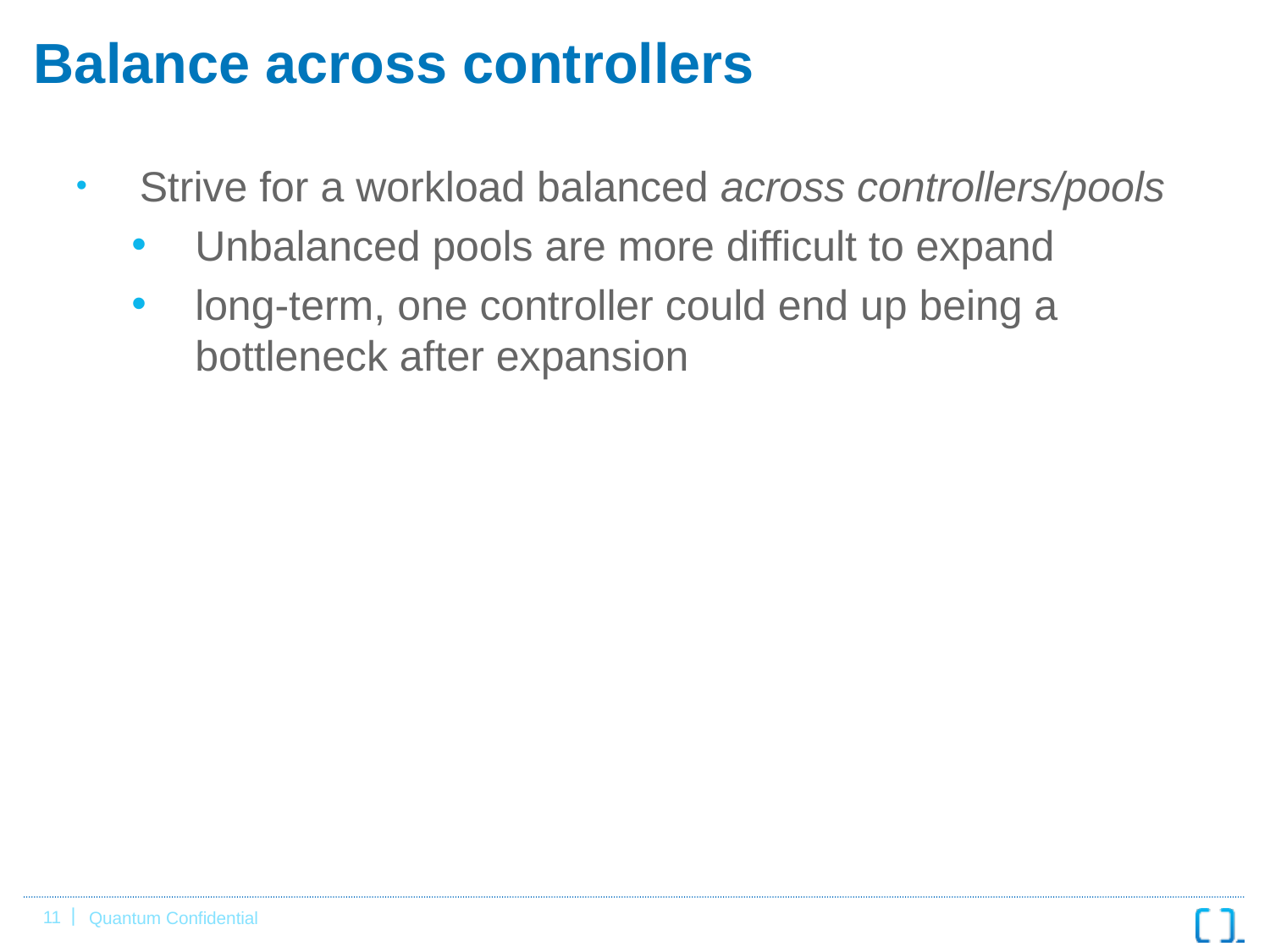

# Balance across controllers
Strive for a workload balanced across controllers/pools
Unbalanced pools are more difficult to expand
long-term, one controller could end up being a bottleneck after expansion